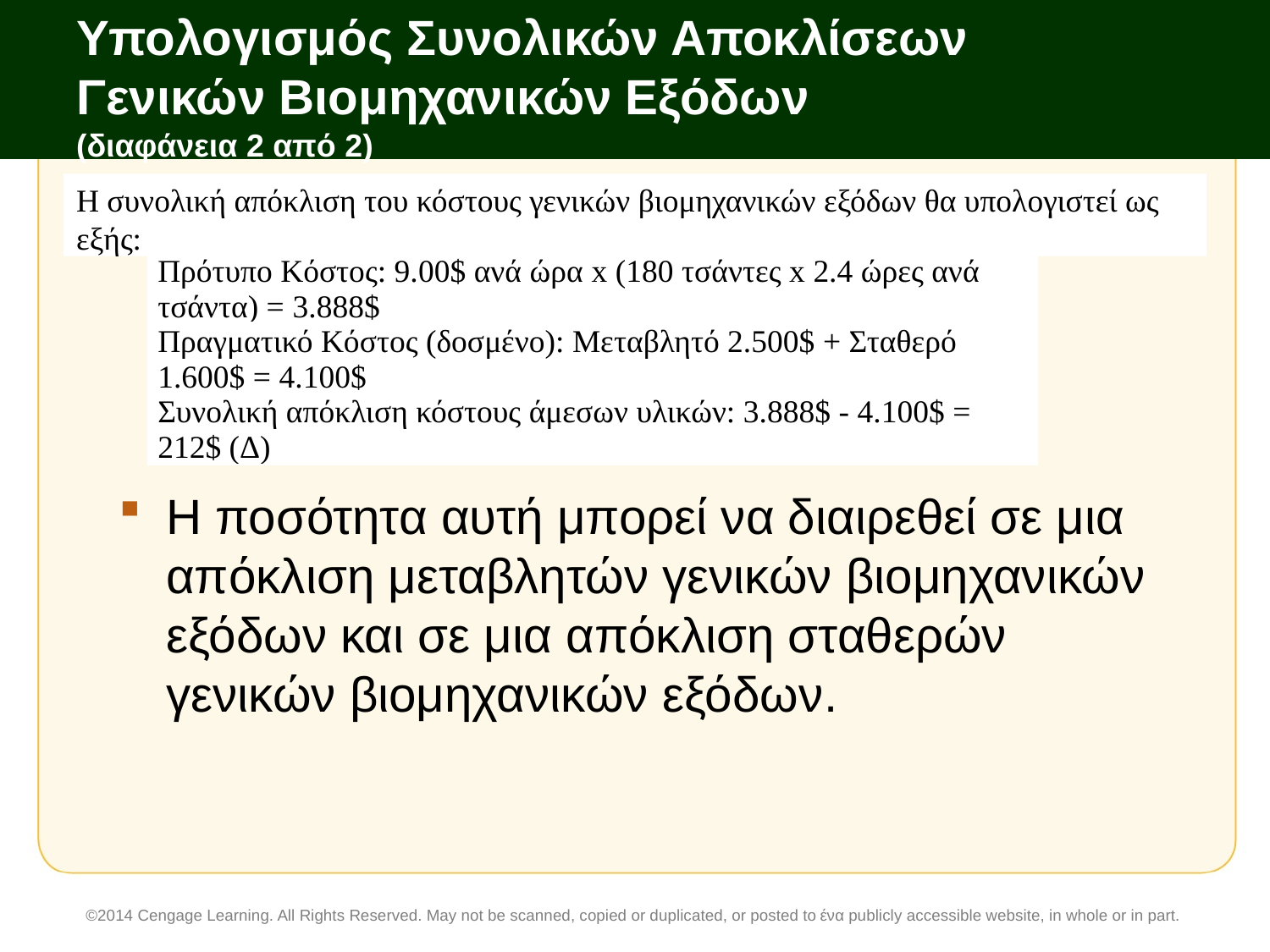

# Υπολογισμός Συνολικών Αποκλίσεων Γενικών Βιομηχανικών Εξόδων (διαφάνεια 2 από 2)
Η συνολική απόκλιση του κόστους γενικών βιομηχανικών εξόδων θα υπολογιστεί ως εξής:

Η ποσότητα αυτή μπορεί να διαιρεθεί σε μια απόκλιση μεταβλητών γενικών βιομηχανικών εξόδων και σε μια απόκλιση σταθερών γενικών βιομηχανικών εξόδων.

| Πρότυπο Κόστος: 9.00$ ανά ώρα x (180 τσάντες x 2.4 ώρες ανά τσάντα) = 3.888$ |
| --- |
| Πραγματικό Κόστος (δοσμένο): Μεταβλητό 2.500$ + Σταθερό 1.600$ = 4.100$ |
| Συνολική απόκλιση κόστους άμεσων υλικών: 3.888$ - 4.100$ = 212$ (Δ) |
©2014 Cengage Learning. All Rights Reserved. May not be scanned, copied or duplicated, or posted to ένα publicly accessible website, in whole or in part.